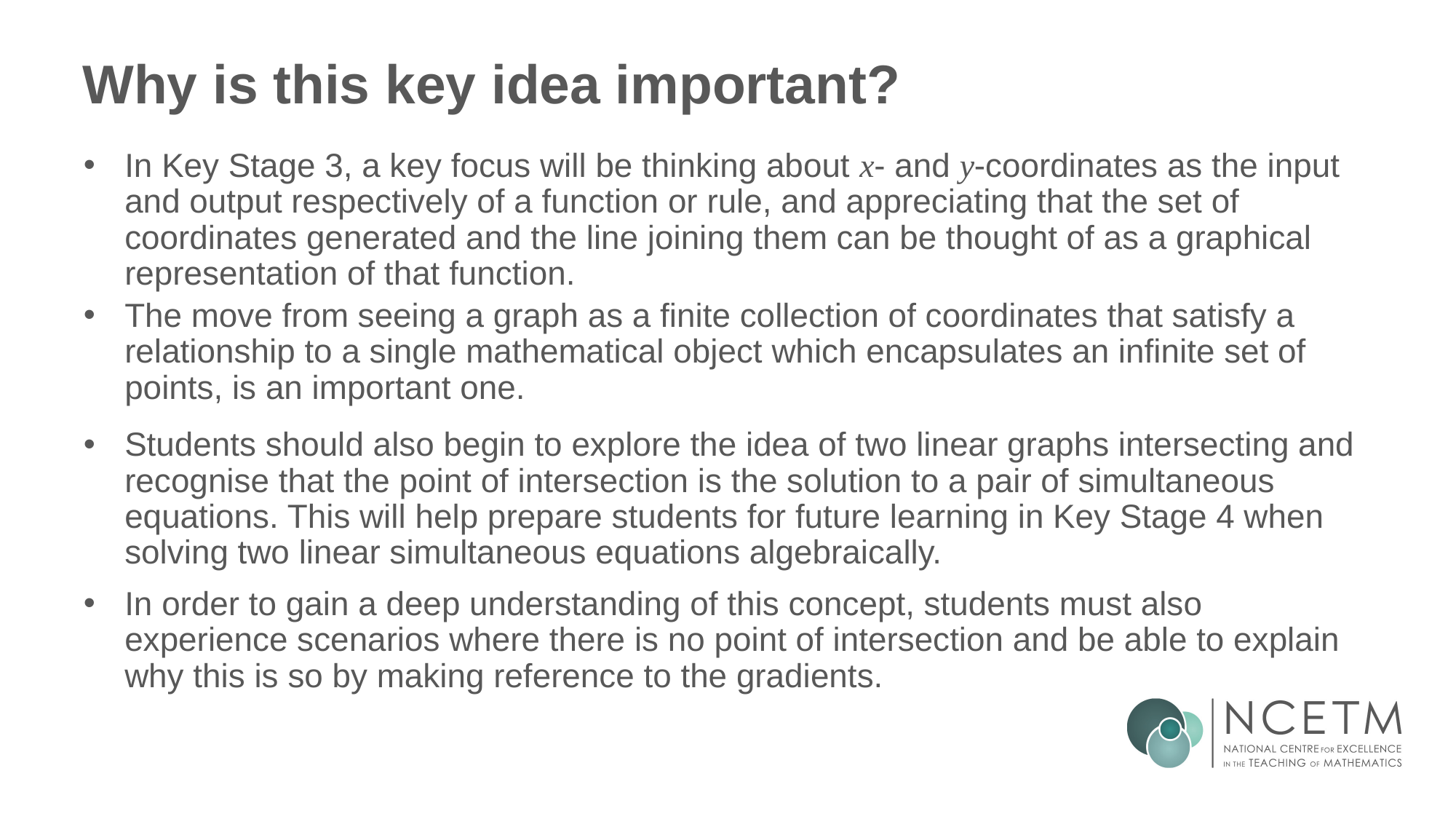

# Why is this key idea important?
In Key Stage 3, a key focus will be thinking about x- and y-coordinates as the input and output respectively of a function or rule, and appreciating that the set of coordinates generated and the line joining them can be thought of as a graphical representation of that function.
The move from seeing a graph as a finite collection of coordinates that satisfy a relationship to a single mathematical object which encapsulates an infinite set of points, is an important one.
Students should also begin to explore the idea of two linear graphs intersecting and recognise that the point of intersection is the solution to a pair of simultaneous equations. This will help prepare students for future learning in Key Stage 4 when solving two linear simultaneous equations algebraically.
In order to gain a deep understanding of this concept, students must also experience scenarios where there is no point of intersection and be able to explain why this is so by making reference to the gradients.